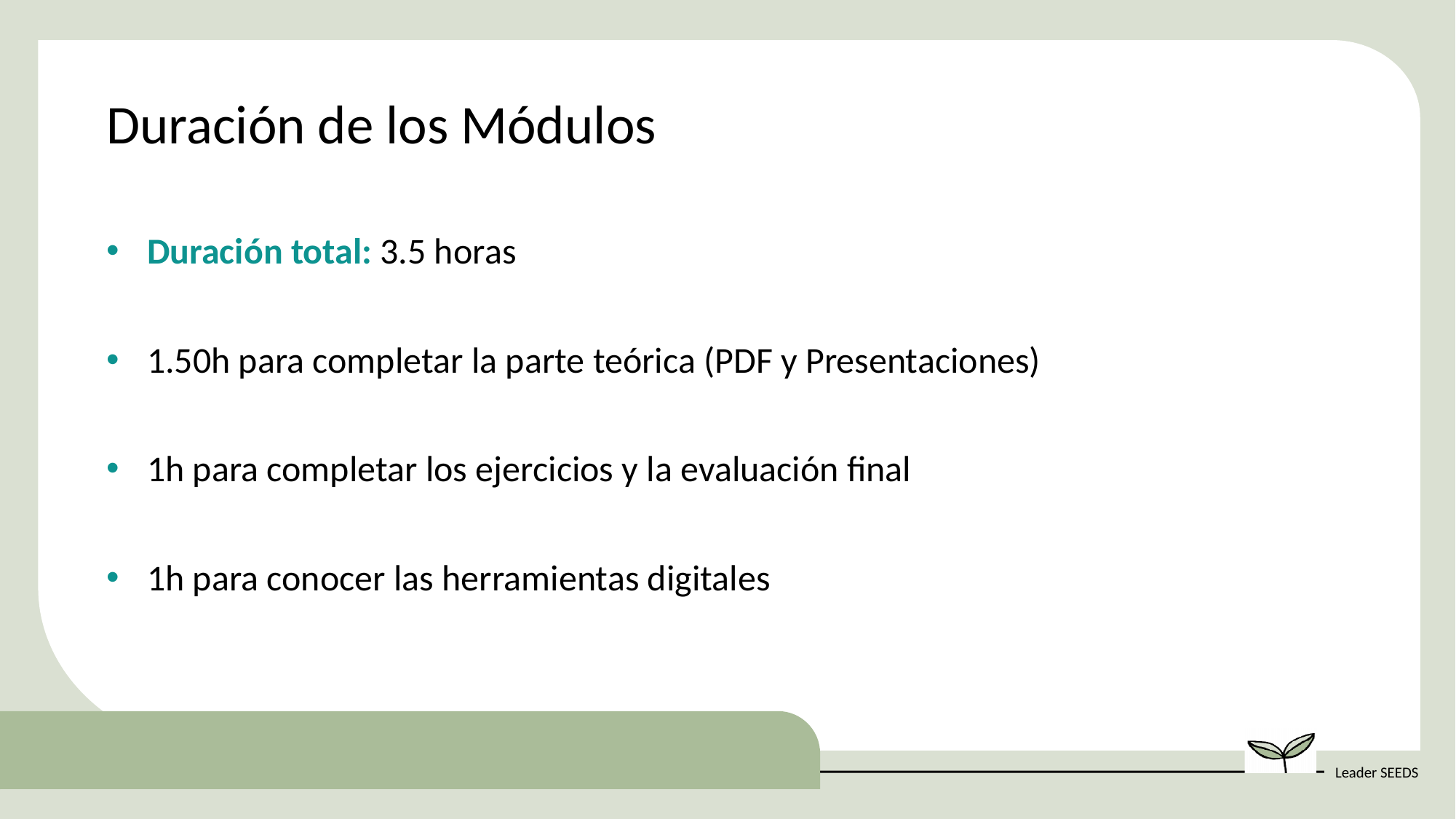

Duración de los Módulos

Duración total: 3.5 horas

1.50h para completar la parte teórica (PDF y Presentaciones)

1h para completar los ejercicios y la evaluación final

1h para conocer las herramientas digitales